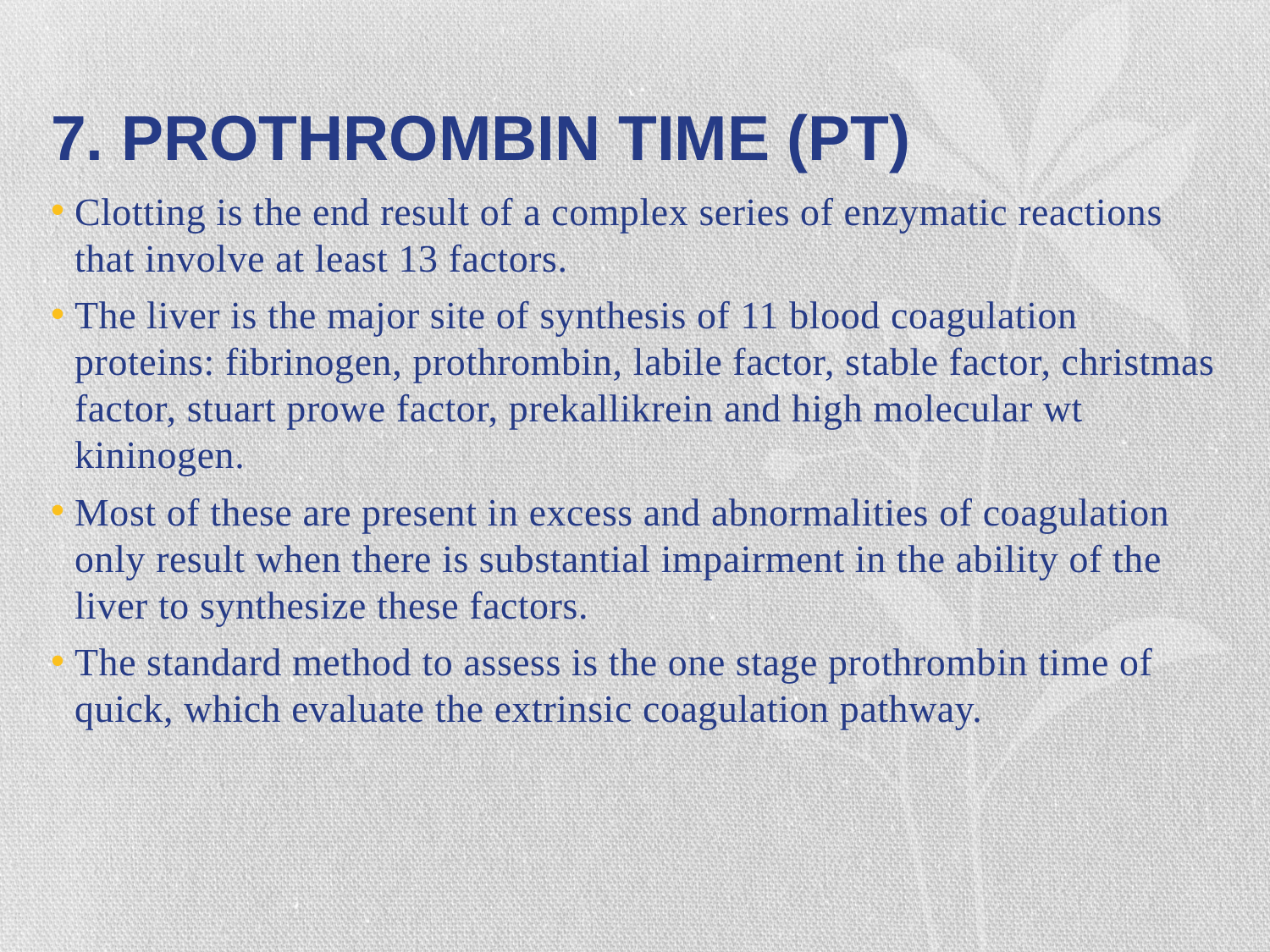

# 7. PROTHROMBIN TIME (PT)
Clotting is the end result of a complex series of enzymatic reactions that involve at least 13 factors.
The liver is the major site of synthesis of 11 blood coagulation proteins: fibrinogen, prothrombin, labile factor, stable factor, christmas factor, stuart prowe factor, prekallikrein and high molecular wt kininogen.
Most of these are present in excess and abnormalities of coagulation only result when there is substantial impairment in the ability of the liver to synthesize these factors.
The standard method to assess is the one stage prothrombin time of quick, which evaluate the extrinsic coagulation pathway.